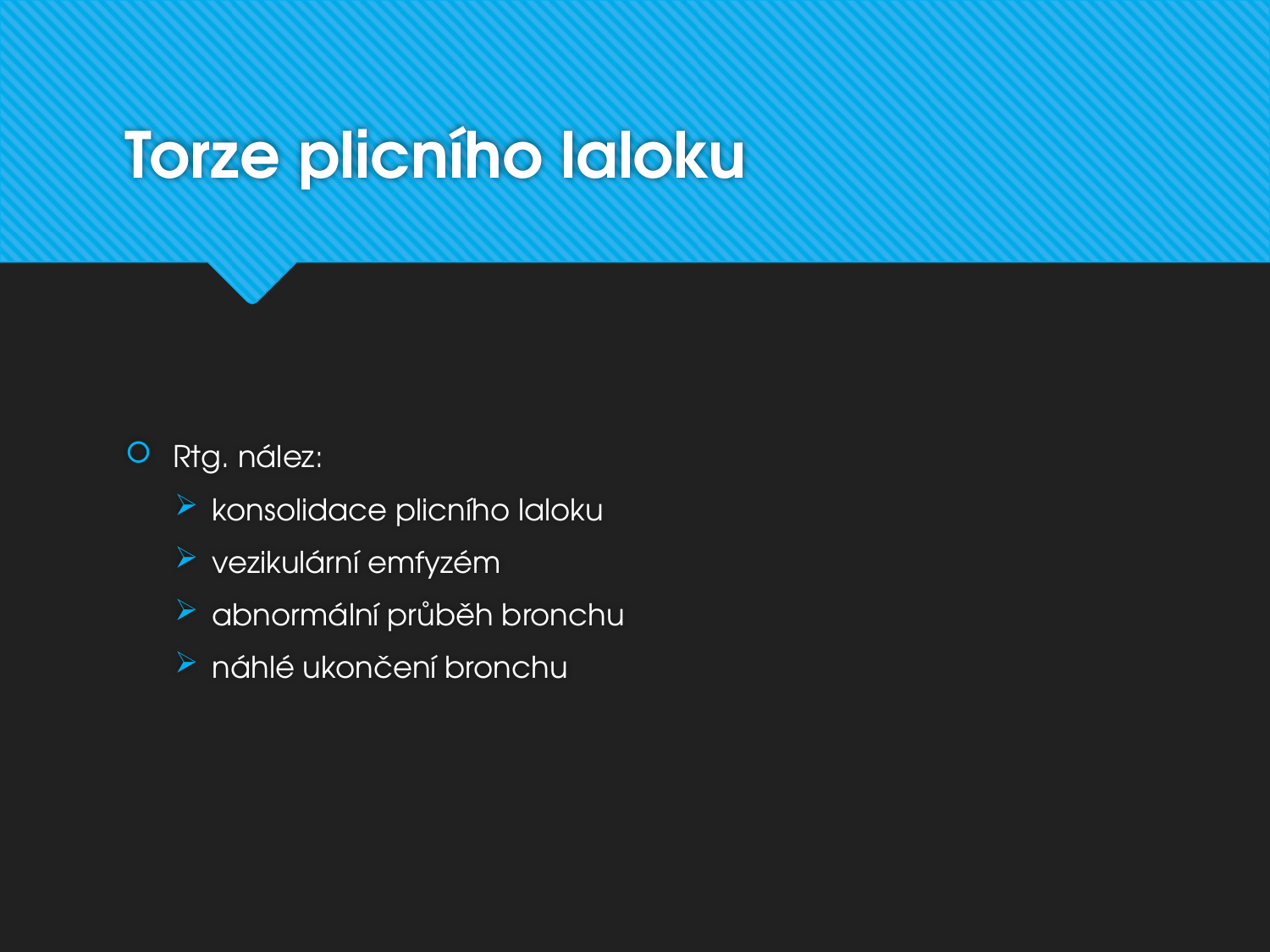

# Torze plicního laloku
Rtg. nález:
konsolidace plicního laloku
vezikulární emfyzém
abnormální průběh bronchu
náhlé ukončení bronchu